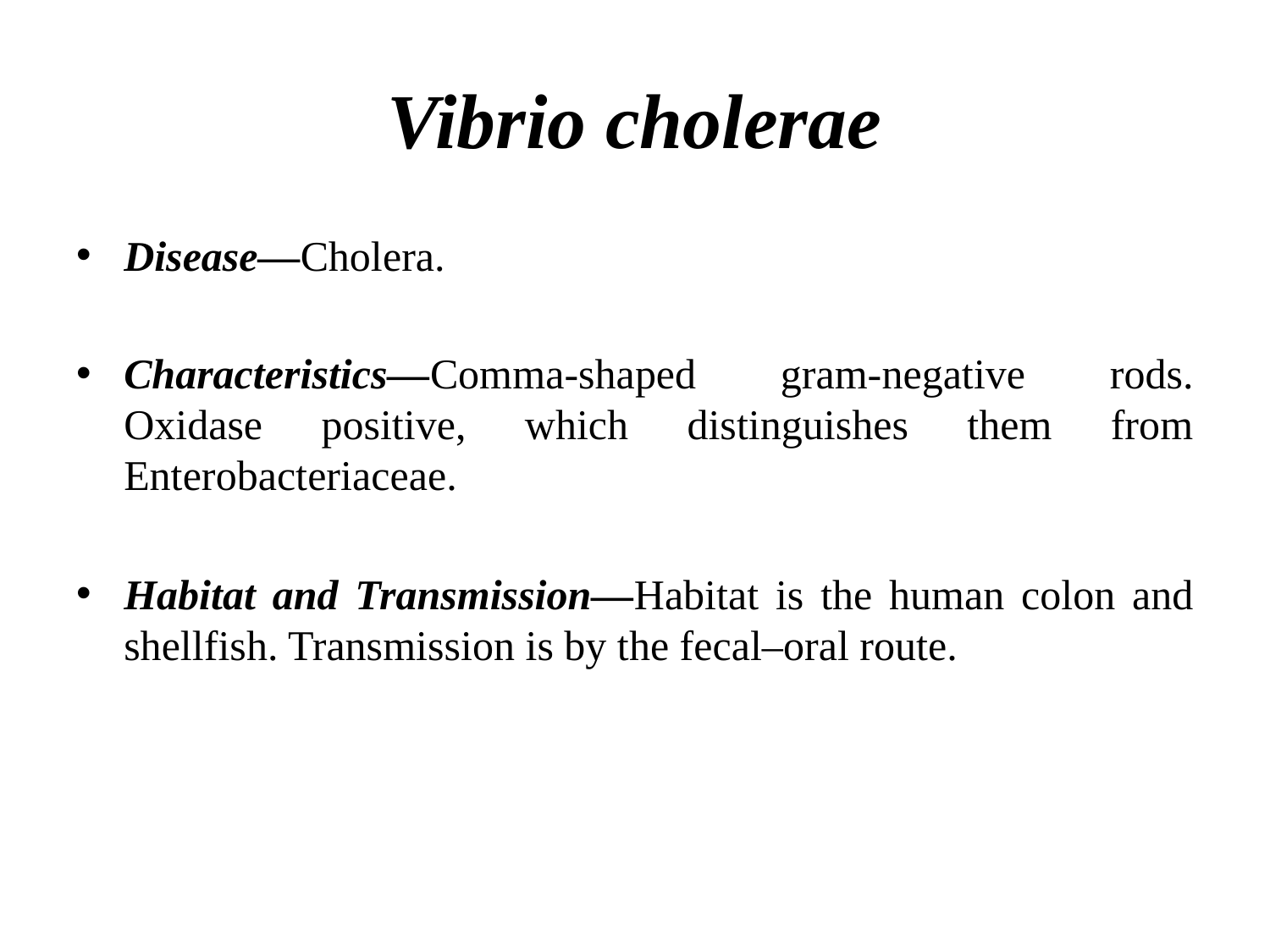

# Vibrio cholerae
Disease—Cholera.

Characteristics—Comma-shaped gram-negative rods. Oxidase positive, which distinguishes them from Enterobacteriaceae.

Habitat and Transmission—Habitat is the human colon and shellfish. Transmission is by the fecal–oral route.